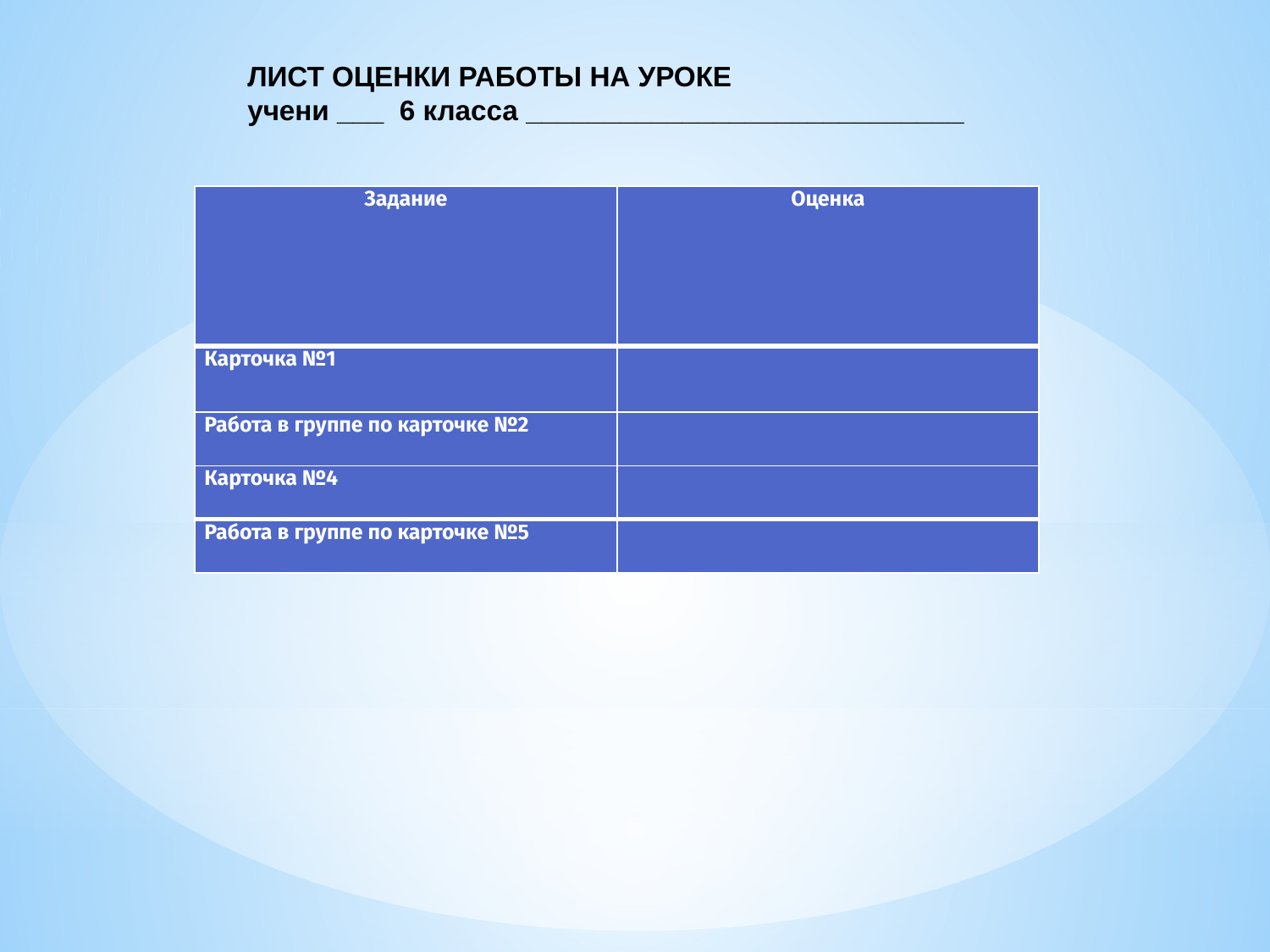

ЛИСТ ОЦЕНКИ РАБОТЫ НА УРОКЕ
учени ___  6 класса ____________________________
| Задание | Оценка |
| --- | --- |
| Карточка №1 |  |
| Работа в группе по карточке №2 |  |
| Карточка №4 |  |
| Работа в группе по карточке №5 |  |